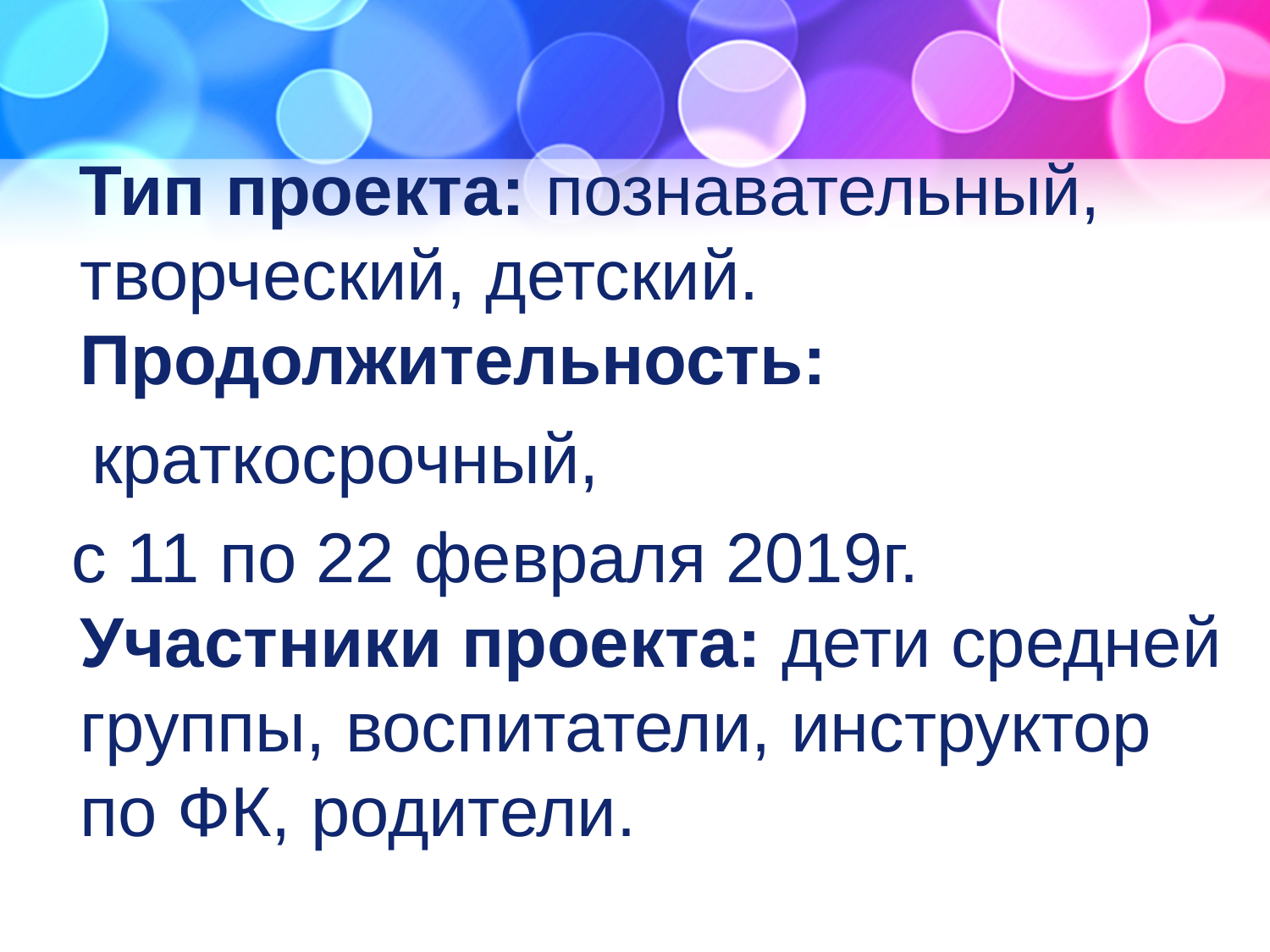

Тип проекта: познавательный, творческий, детский. 
Продолжительность:
   краткосрочный,
  с 11 по 22 февраля 2019г. 
Участники проекта: дети средней группы, воспитатели, инструктор по ФК, родители.